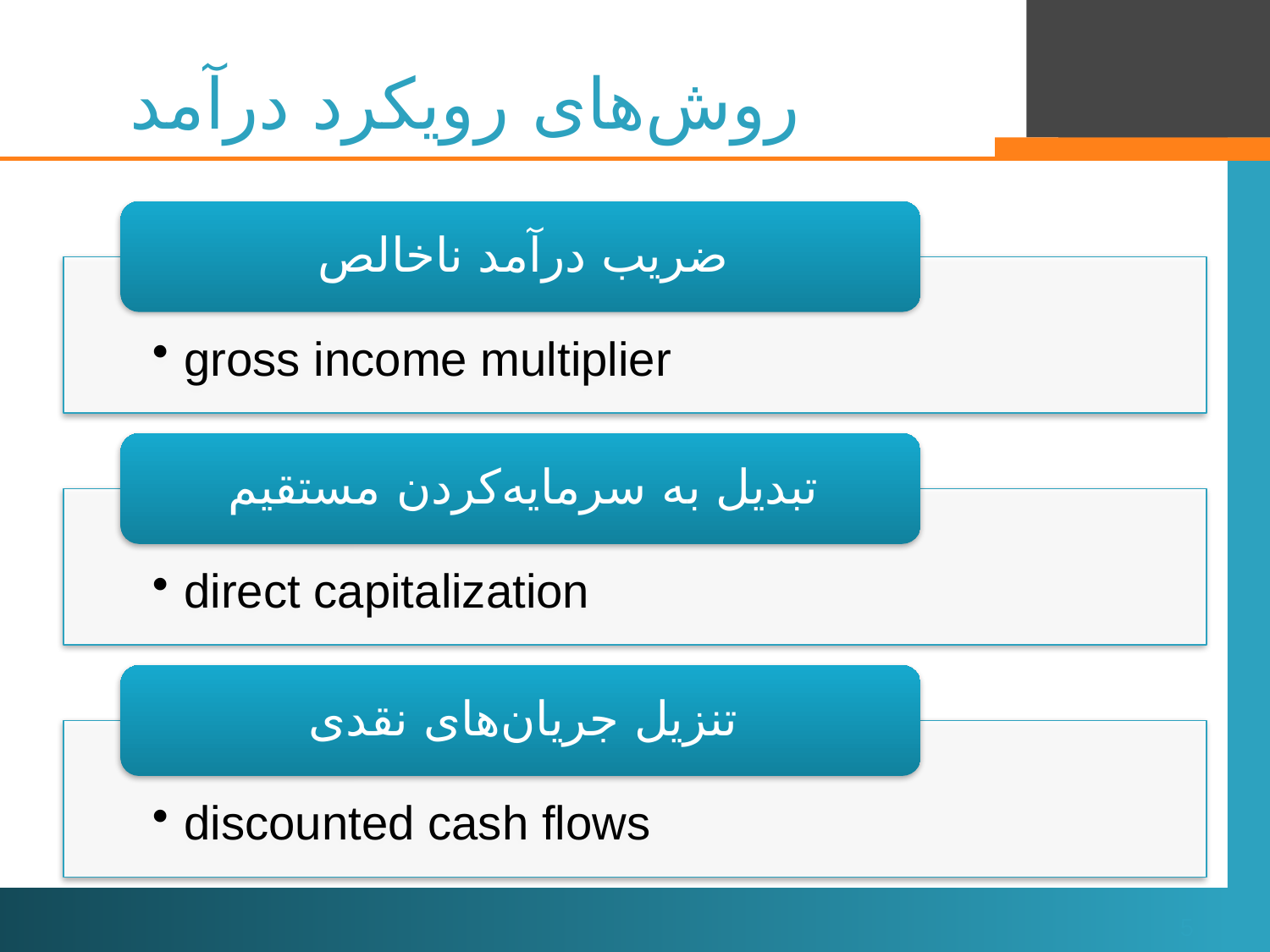

# روش‌های رویکرد درآمد
gross income multiplier
ضریب درآمد ناخالص
direct capitalization
تبدیل به سرمایه‌کردن مستقیم
discounted cash flows
تنزیل جریان‌های نقدی
5